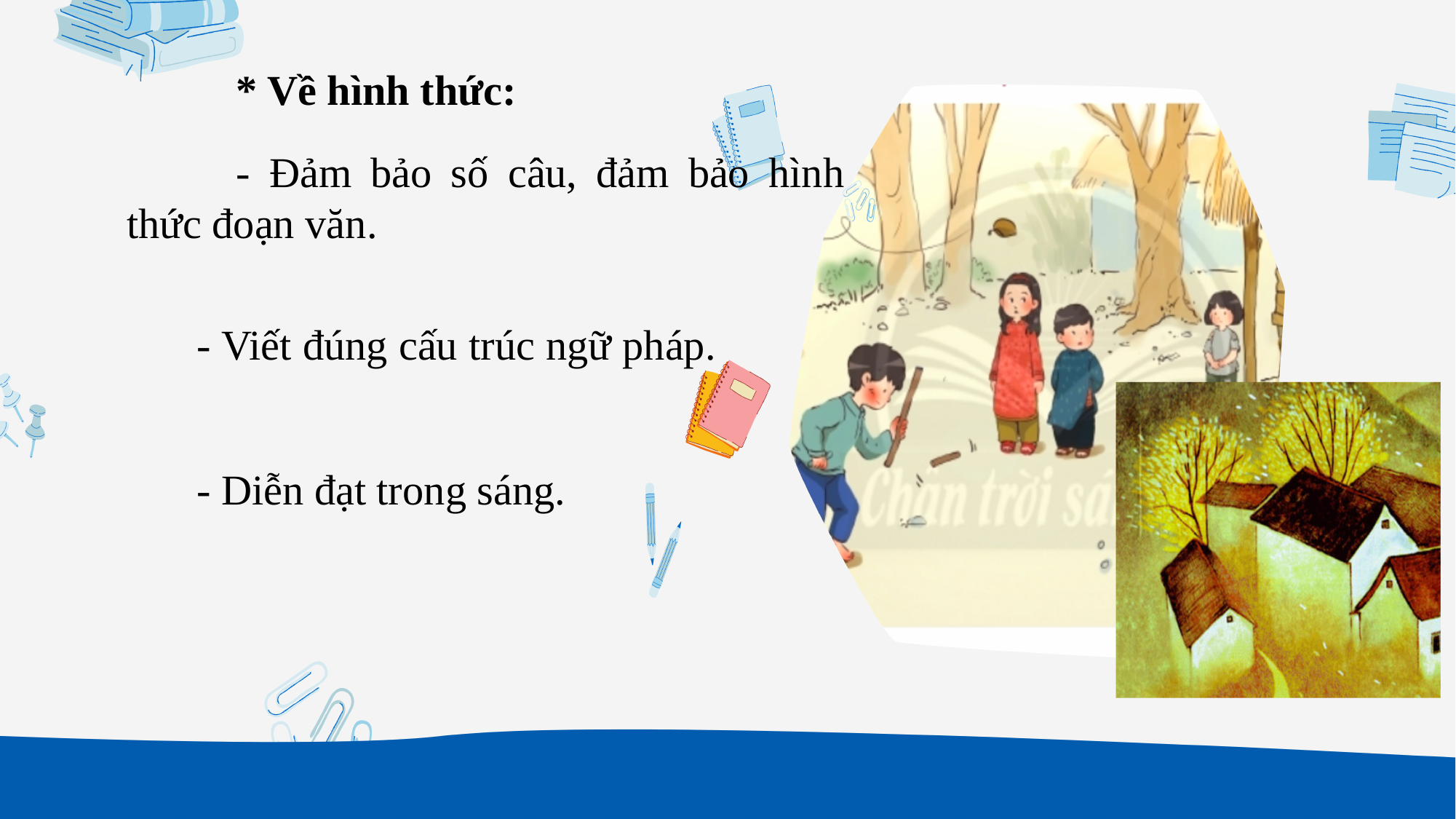

* Về hình thức:
			- Đảm bảo số câu, đảm bảo hình thức đoạn văn.
			- Viết đúng cấu trúc ngữ pháp.
			- Diễn đạt trong sáng.